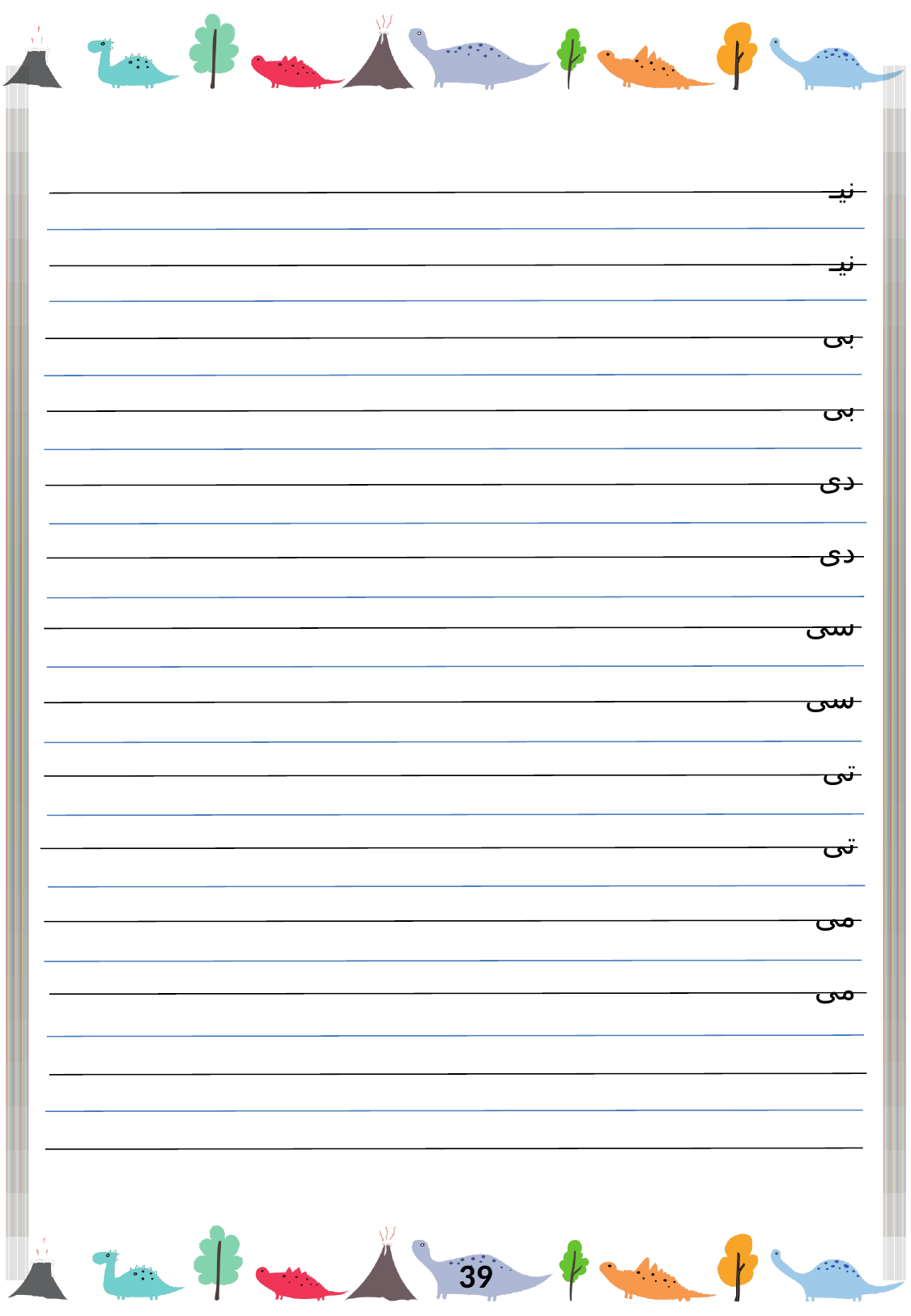

نیـ

نیـ

بی

بی

دی

دی

سی

سی

تی

تی

می

می

39